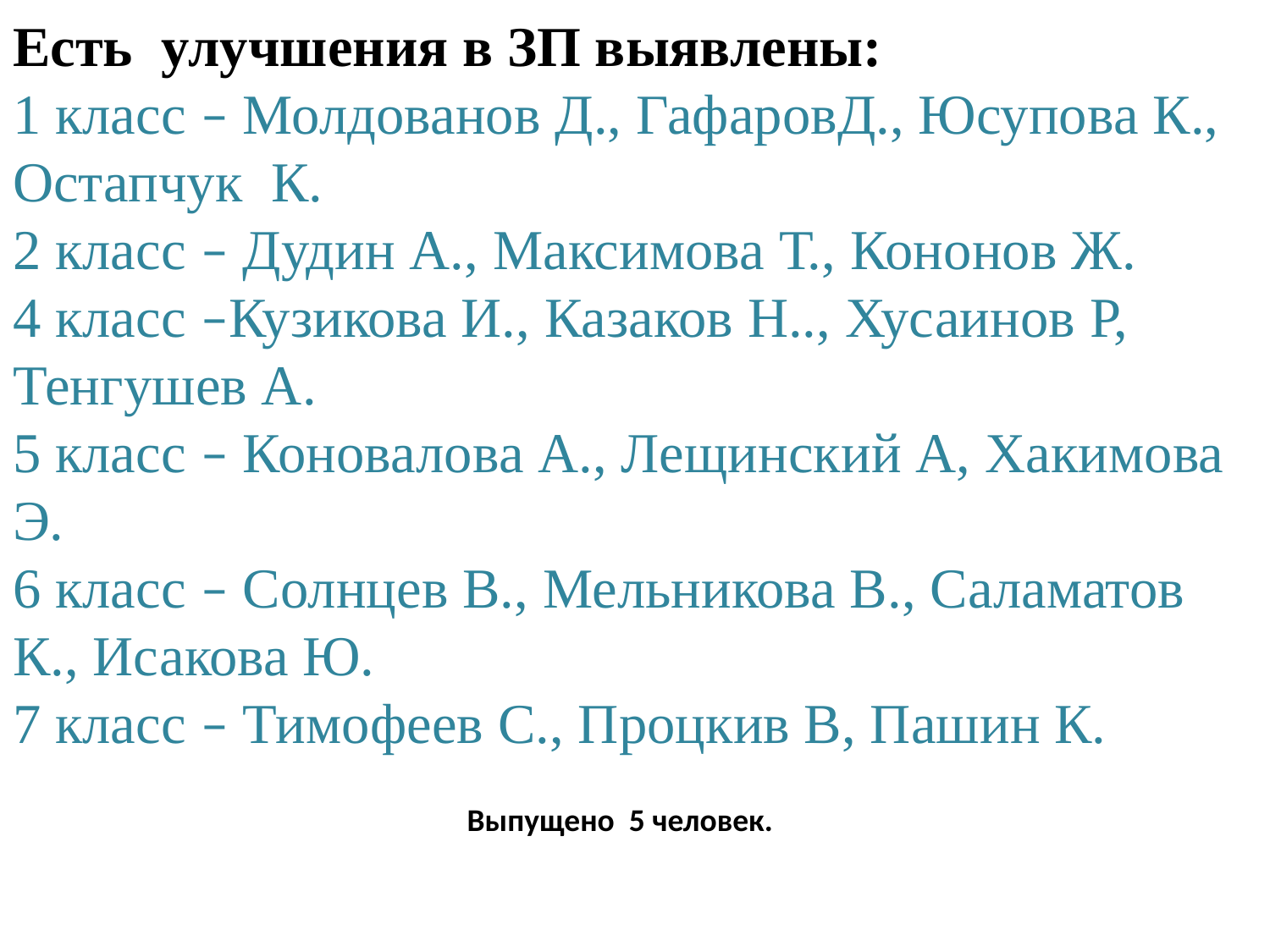

Есть  улучшения в ЗП выявлены:
1 класс – Молдованов Д., ГафаровД., Юсупова К., Остапчук  К.
2 класс – Дудин А., Максимова Т., Кононов Ж.
4 класс –Кузикова И., Казаков Н.., Хусаинов Р, Тенгушев А.
5 класс – Коновалова А., Лещинский А, Хакимова Э.
6 класс – Солнцев В., Мельникова В., Саламатов К., Исакова Ю.
7 класс – Тимофеев С., Процкив В, Пашин К.
Выпущено  5 человек.